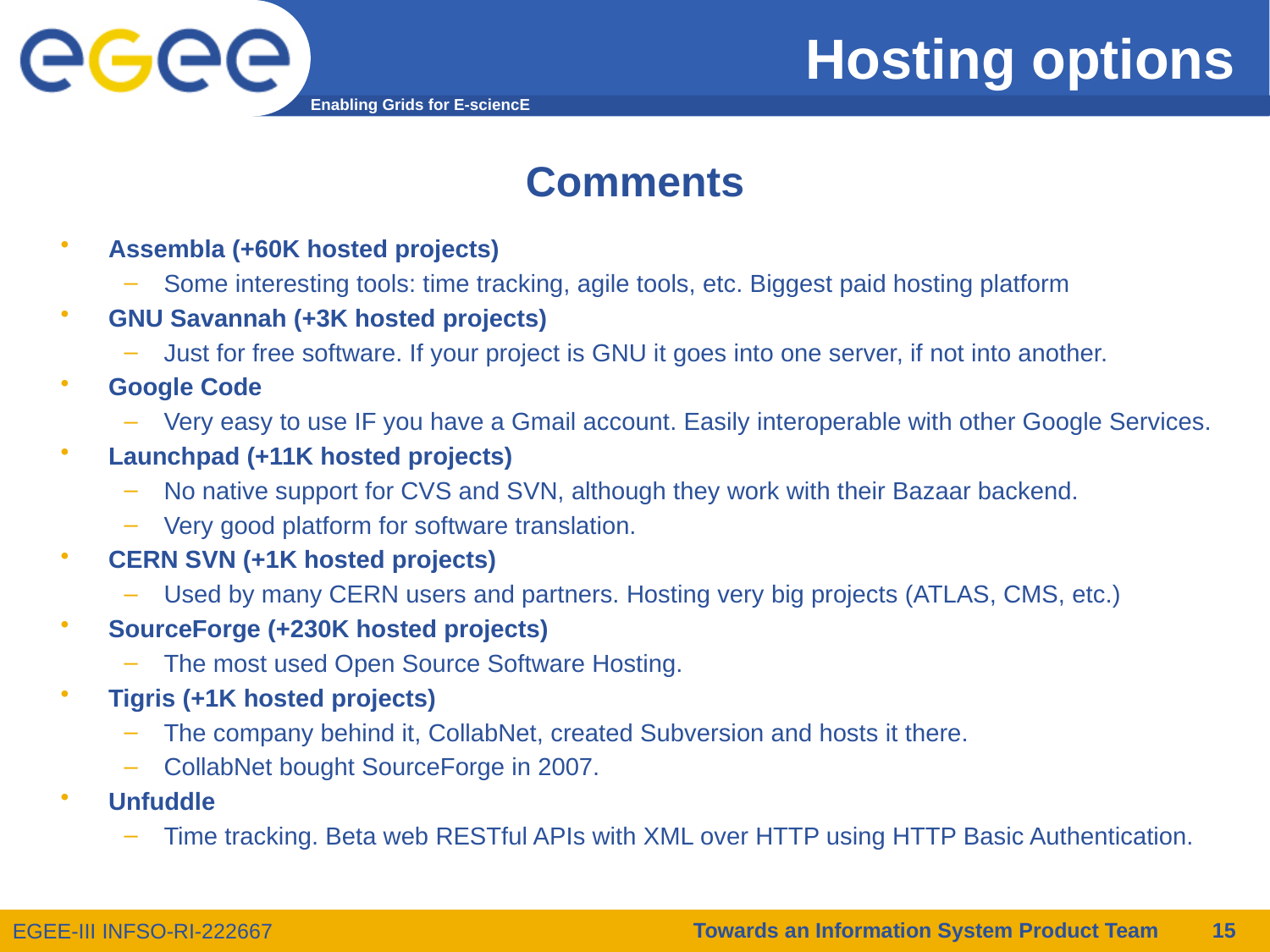

# Hosting options
Comments
Assembla (+60K hosted projects)
Some interesting tools: time tracking, agile tools, etc. Biggest paid hosting platform
GNU Savannah (+3K hosted projects)
Just for free software. If your project is GNU it goes into one server, if not into another.
Google Code
Very easy to use IF you have a Gmail account. Easily interoperable with other Google Services.
Launchpad (+11K hosted projects)
No native support for CVS and SVN, although they work with their Bazaar backend.
Very good platform for software translation.
CERN SVN (+1K hosted projects)
Used by many CERN users and partners. Hosting very big projects (ATLAS, CMS, etc.)
SourceForge (+230K hosted projects)
The most used Open Source Software Hosting.
Tigris (+1K hosted projects)
The company behind it, CollabNet, created Subversion and hosts it there.
CollabNet bought SourceForge in 2007.
Unfuddle
Time tracking. Beta web RESTful APIs with XML over HTTP using HTTP Basic Authentication.
Towards an Information System Product Team
15